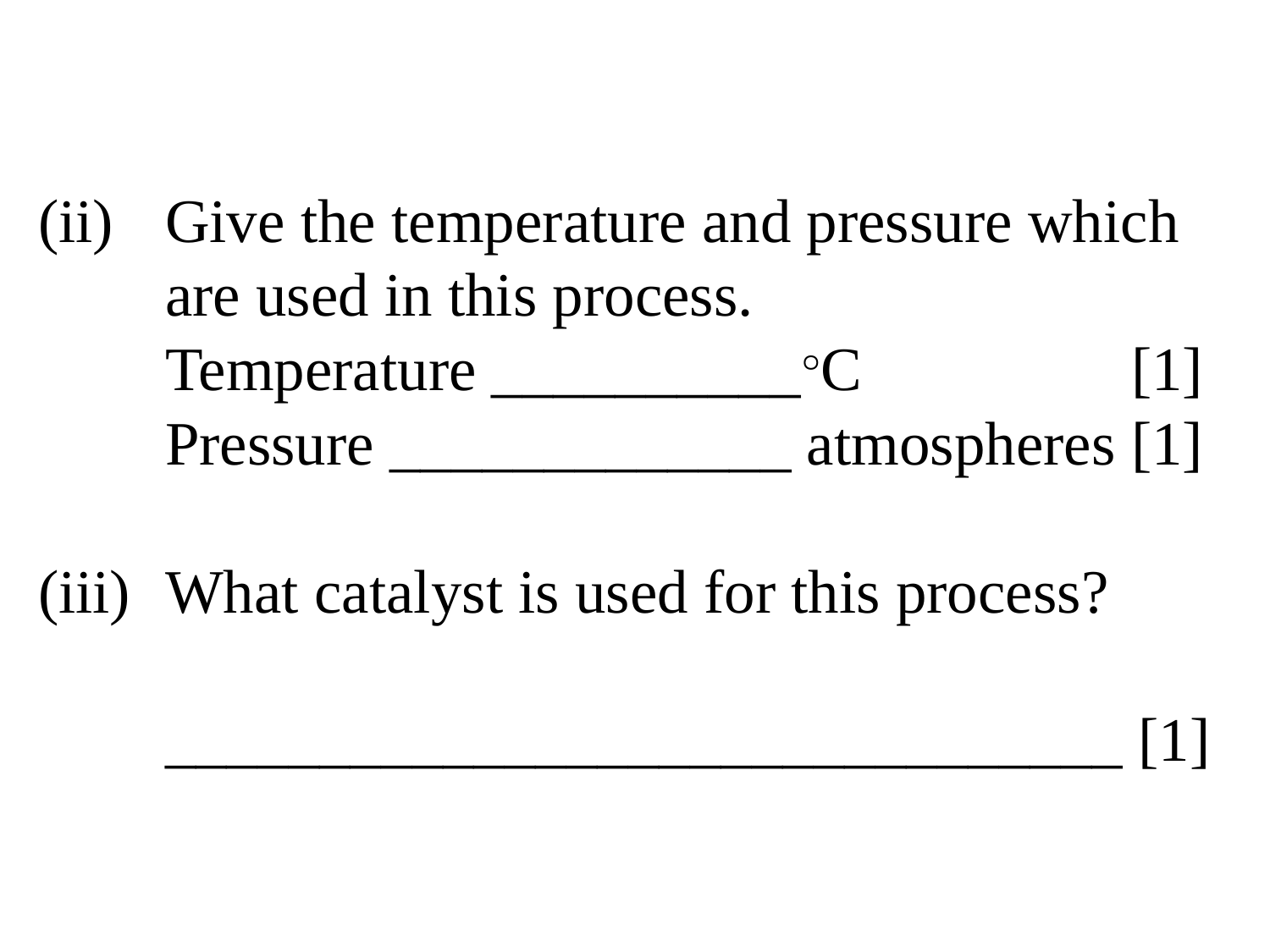

# (ii)	Give the temperature and pressure which 	are used in this process. Temperature __________◦C		     [1] Pressure _____________ atmospheres [1] (iii)	What catalyst is used for this process? _______________________________ [1]